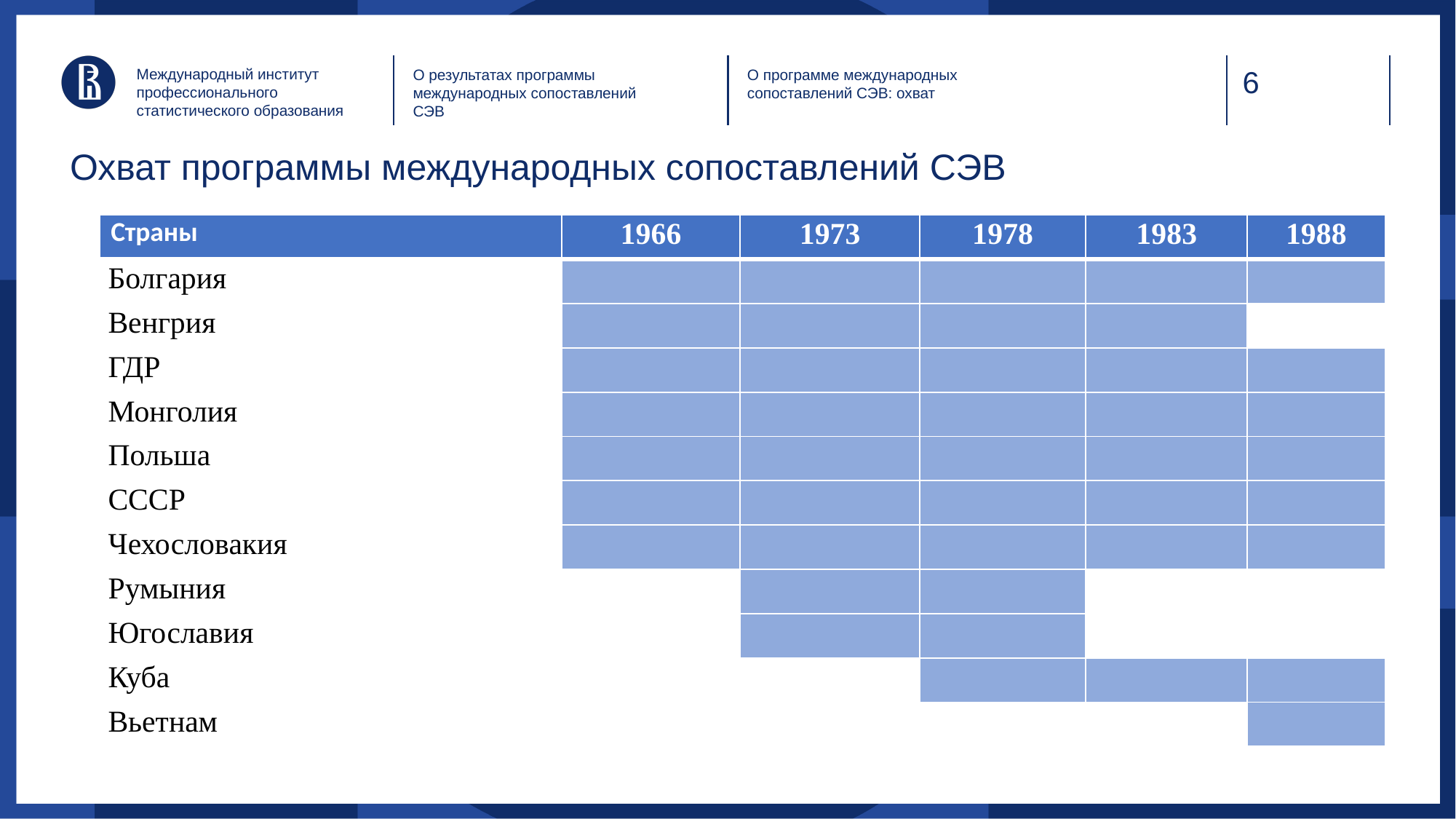

Международный институт профессионального статистического образования
О результатах программы международных сопоставлений СЭВ
О программе международных сопоставлений СЭВ: охват
# Охват программы международных сопоставлений СЭВ

| Страны | 1966 | 1973 | 1978 | 1983 | 1988 |
| --- | --- | --- | --- | --- | --- |
| Болгария |  |  |  |  |  |
| Венгрия |  |  |  |  |  |
| ГДР |  |  |  |  |  |
| Монголия |  |  |  |  |  |
| Польша |  |  |  |  |  |
| СССР |  |  |  |  |  |
| Чехословакия |  |  |  |  |  |
| Румыния |  |  |  |  |  |
| Югославия |  |  |  |  |  |
| Куба |  |  |  |  |  |
| Вьетнам |  |  |  |  |  |